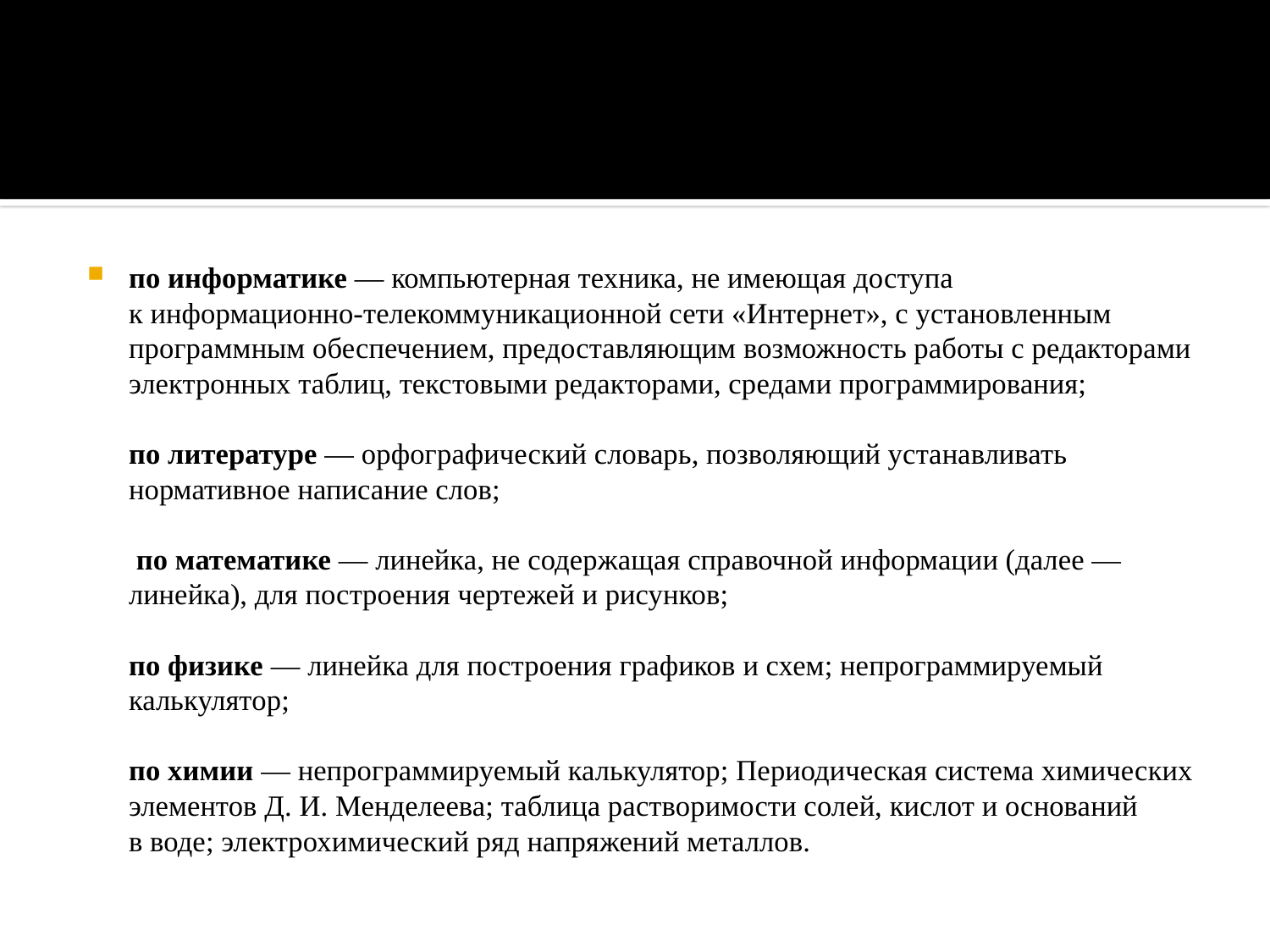

#
по информатике — компьютерная техника, не имеющая доступа к информационно-телекоммуникационной сети «Интернет», с установленным программным обеспечением, предоставляющим возможность работы с редакторами электронных таблиц, текстовыми редакторами, средами программирования;
по литературе — орфографический словарь, позволяющий устанавливать нормативное написание слов;
 по математике — линейка, не содержащая справочной информации (далее — линейка), для построения чертежей и рисунков;
по физике — линейка для построения графиков и схем; непрограммируемый калькулятор;
по химии — непрограммируемый калькулятор; Периодическая система химических элементов Д. И. Менделеева; таблица растворимости солей, кислот и оснований в воде; электрохимический ряд напряжений металлов.